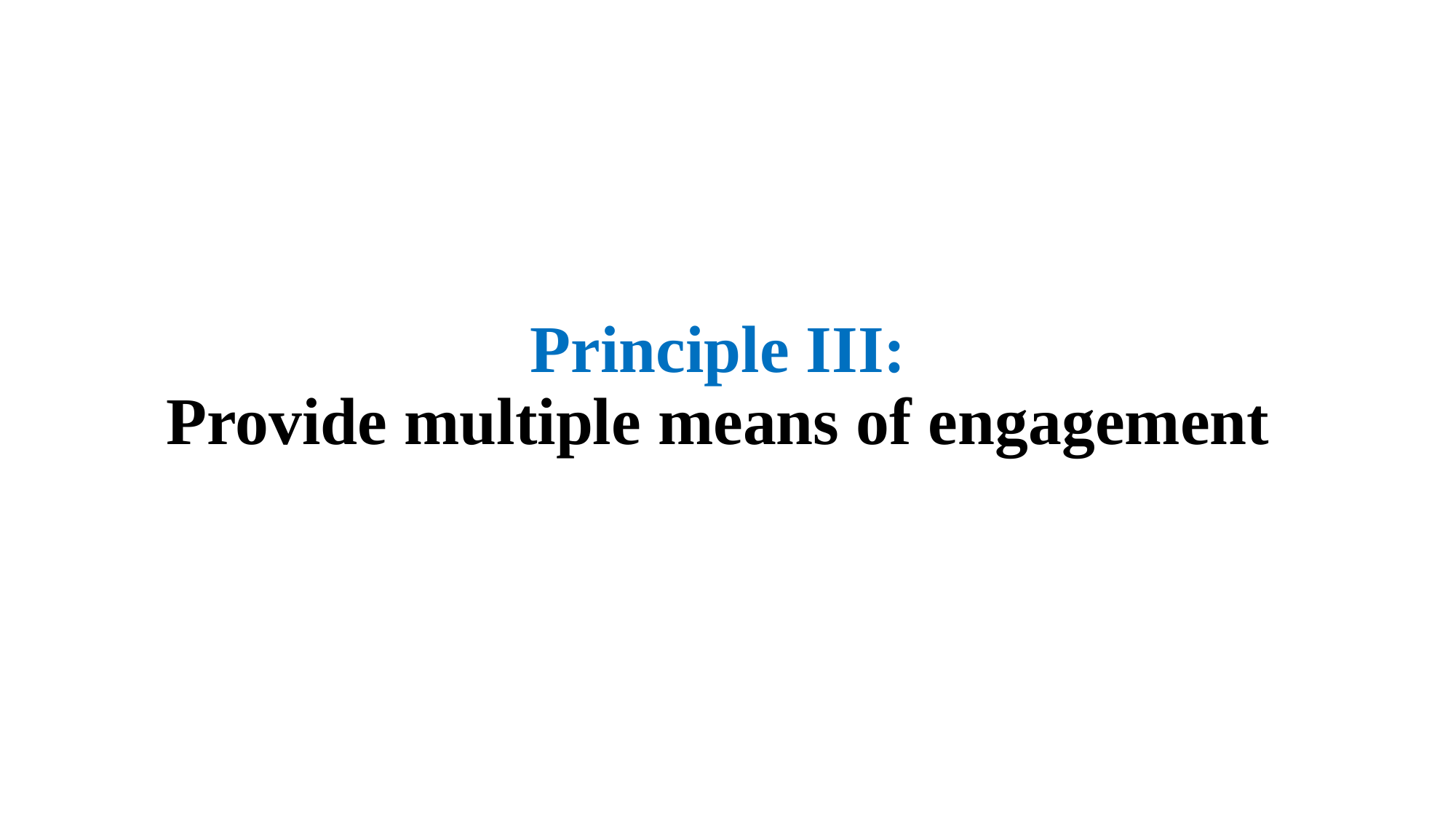

# Principle III: Provide multiple means of engagement